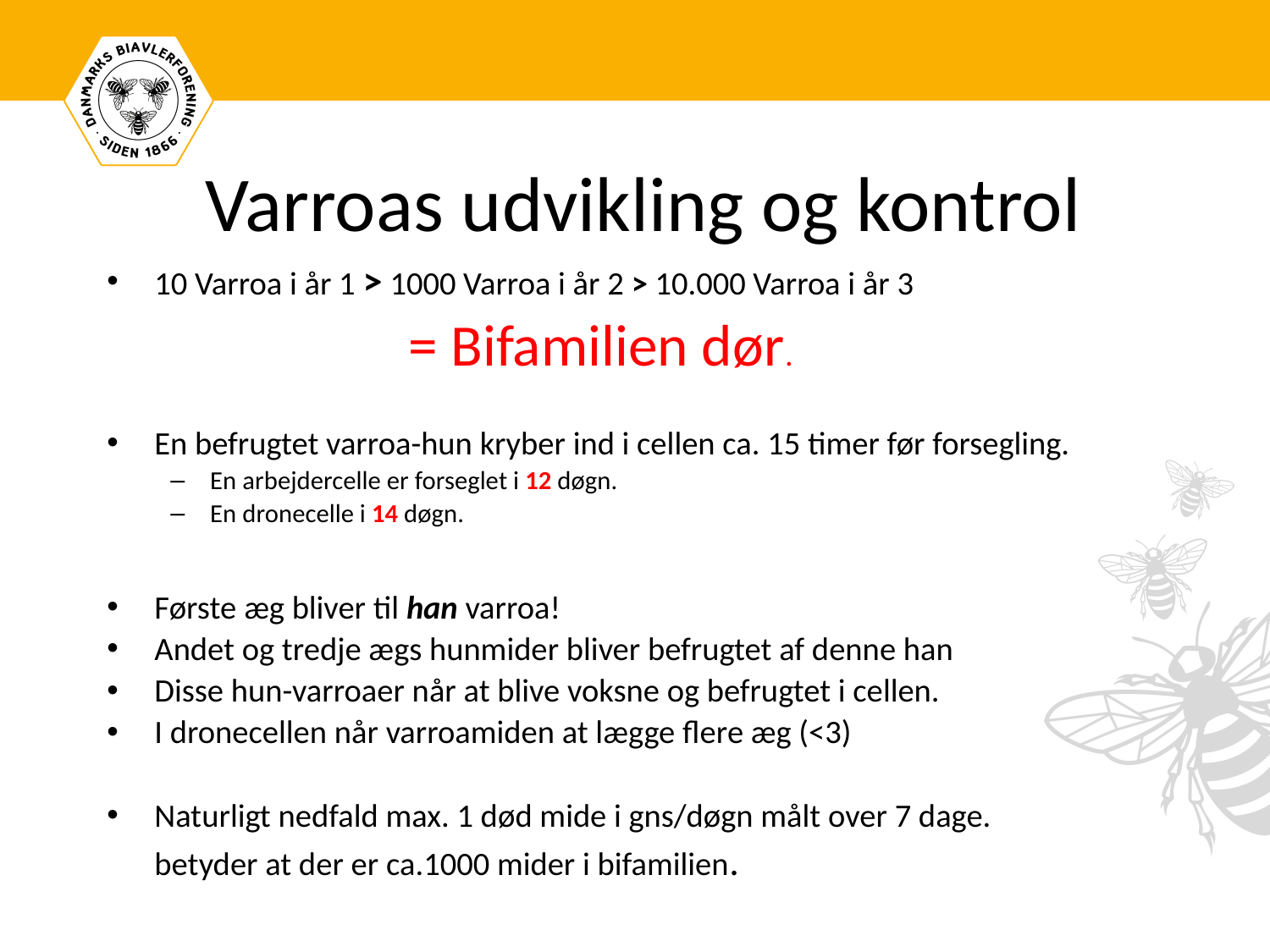

# Varroas udvikling og kontrol
10 Varroa i år 1 > 1000 Varroa i år 2 > 10.000 Varroa i år 3
			= Bifamilien dør.

En befrugtet varroa-hun kryber ind i cellen ca. 15 timer før forsegling.
En arbejdercelle er forseglet i 12 døgn.
En dronecelle i 14 døgn.

Første æg bliver til han varroa!
Andet og tredje ægs hunmider bliver befrugtet af denne han
Disse hun-varroaer når at blive voksne og befrugtet i cellen.
I dronecellen når varroamiden at lægge flere æg (<3)

Naturligt nedfald max. 1 død mide i gns/døgn målt over 7 dage.
	betyder at der er ca.1000 mider i bifamilien.